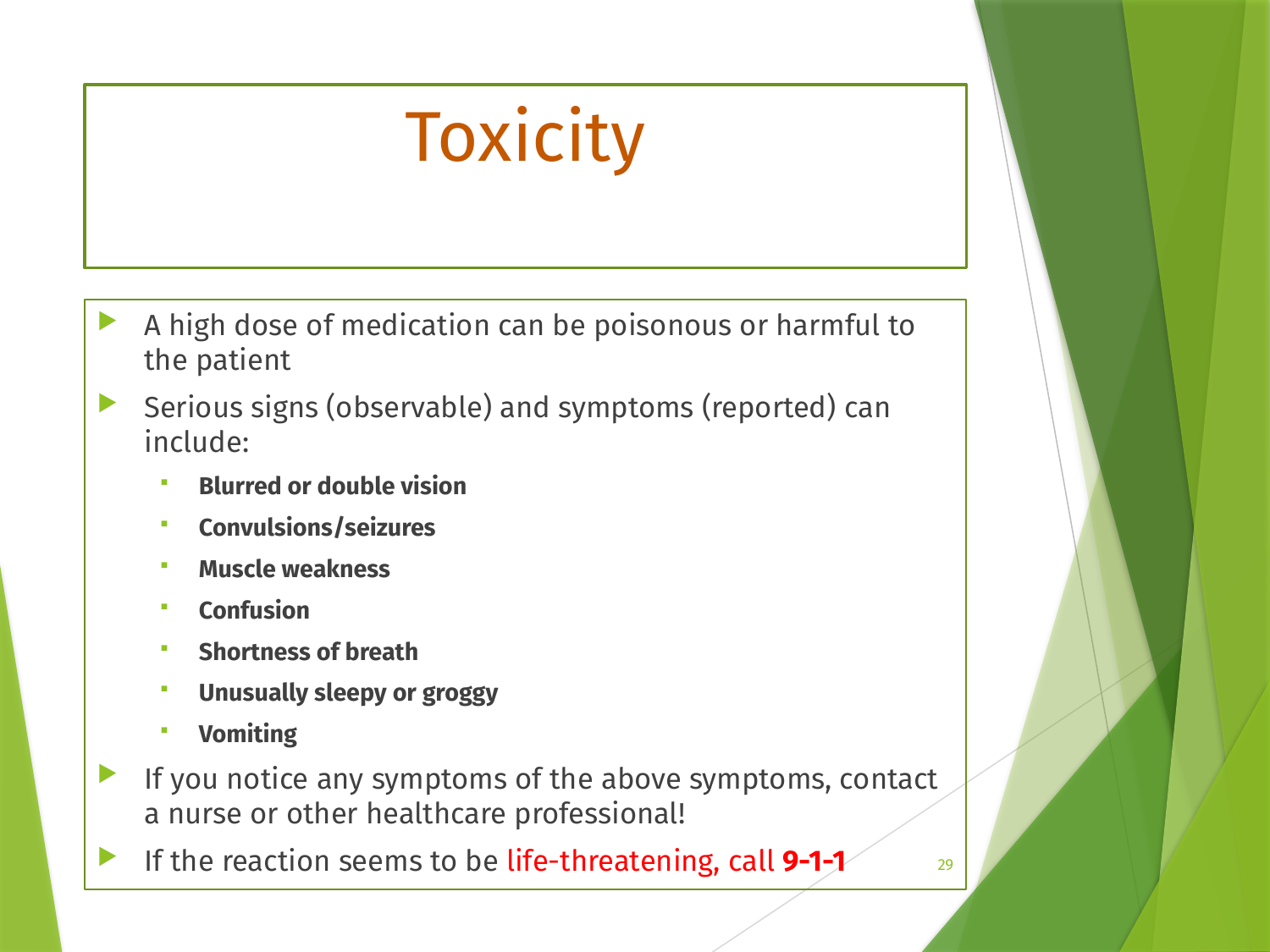

# Toxicity
A high dose of medication can be poisonous or harmful to the patient
Serious signs (observable) and symptoms (reported) can include:
Blurred or double vision
Convulsions/seizures
Muscle weakness
Confusion
Shortness of breath
Unusually sleepy or groggy
Vomiting
If you notice any symptoms of the above symptoms, contact a nurse or other healthcare professional!
If the reaction seems to be life-threatening, call 9-1-1

29